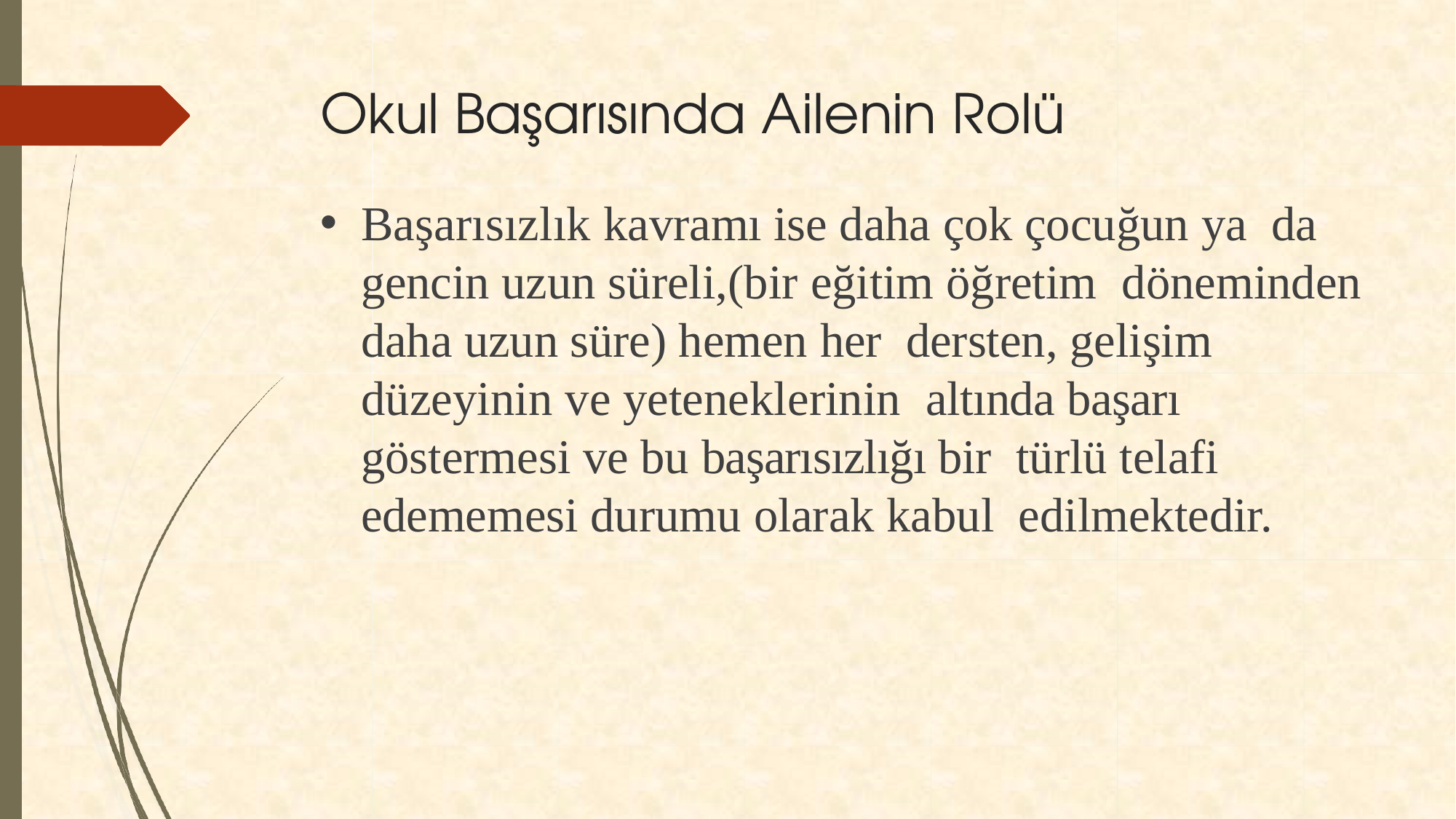

# Okul Başarısında Ailenin Rolü

Başarısızlık kavramı ise daha çok çocuğun ya  da gencin uzun süreli,(bir eğitim öğretim  döneminden daha uzun süre) hemen her  dersten, gelişim düzeyinin ve yeteneklerinin  altında başarı göstermesi ve bu başarısızlığı bir  türlü telafi edememesi durumu olarak kabul  edilmektedir.